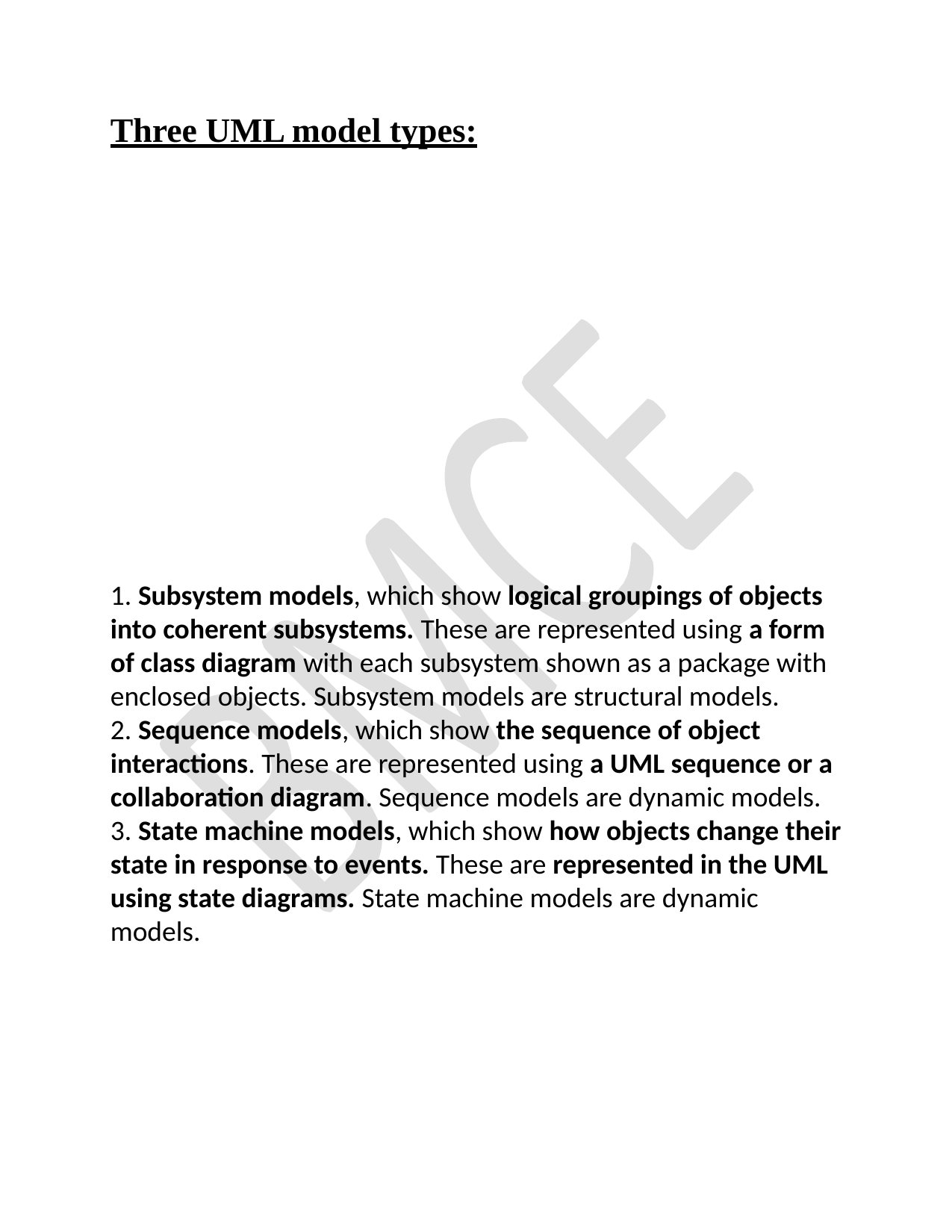

# Three UML model types:
1. Subsystem models, which show logical groupings of objects into coherent subsystems. These are represented using a form of class diagram with each subsystem shown as a package with enclosed objects. Subsystem models are structural models.
2. Sequence models, which show the sequence of object interactions. These are represented using a UML sequence or a collaboration diagram. Sequence models are dynamic models.
3. State machine models, which show how objects change their state in response to events. These are represented in the UML using state diagrams. State machine models are dynamic models.